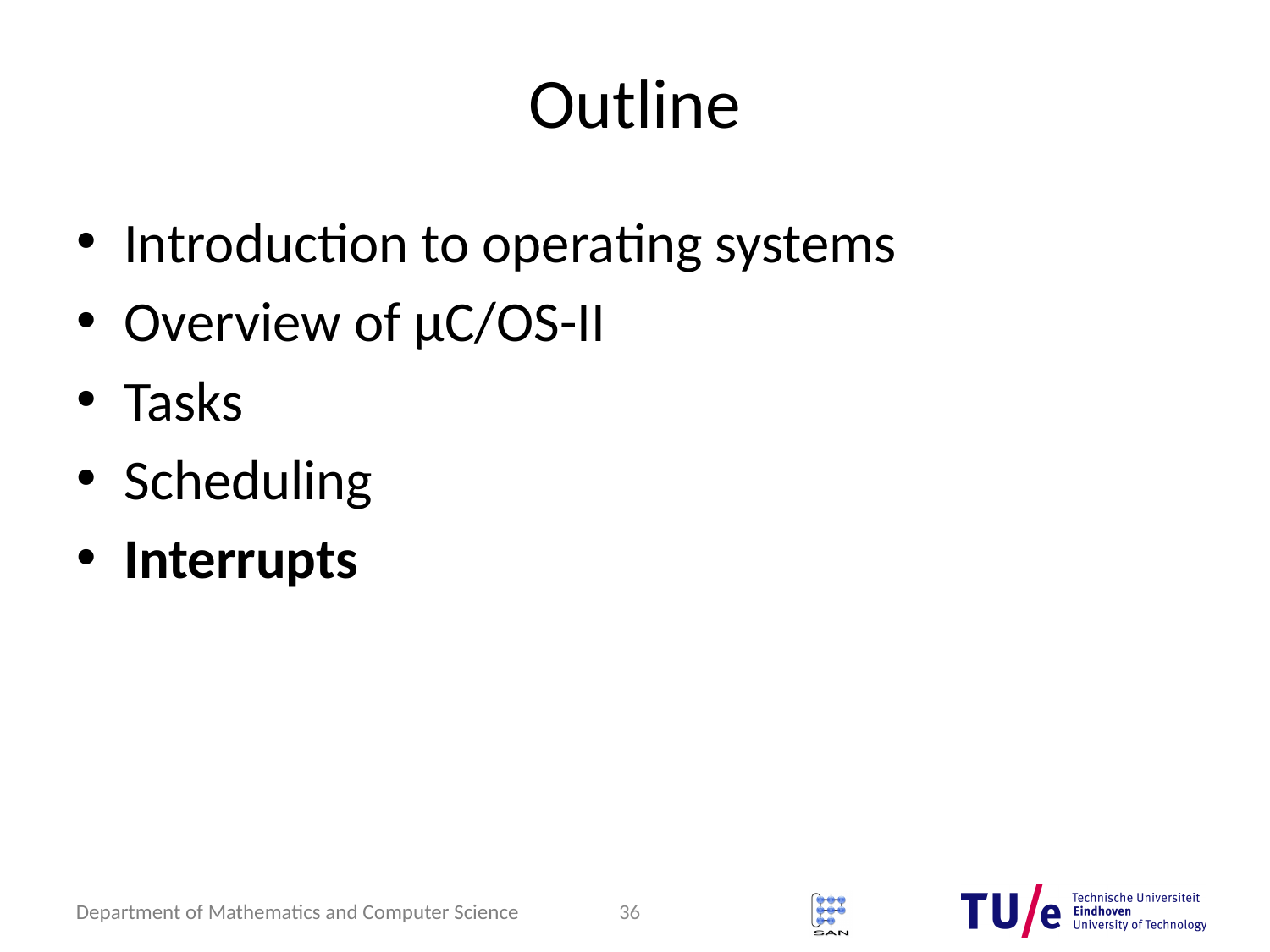

# Outline
Introduction to operating systems
Overview of μC/OS-II
Tasks
Scheduling
Interrupts
36